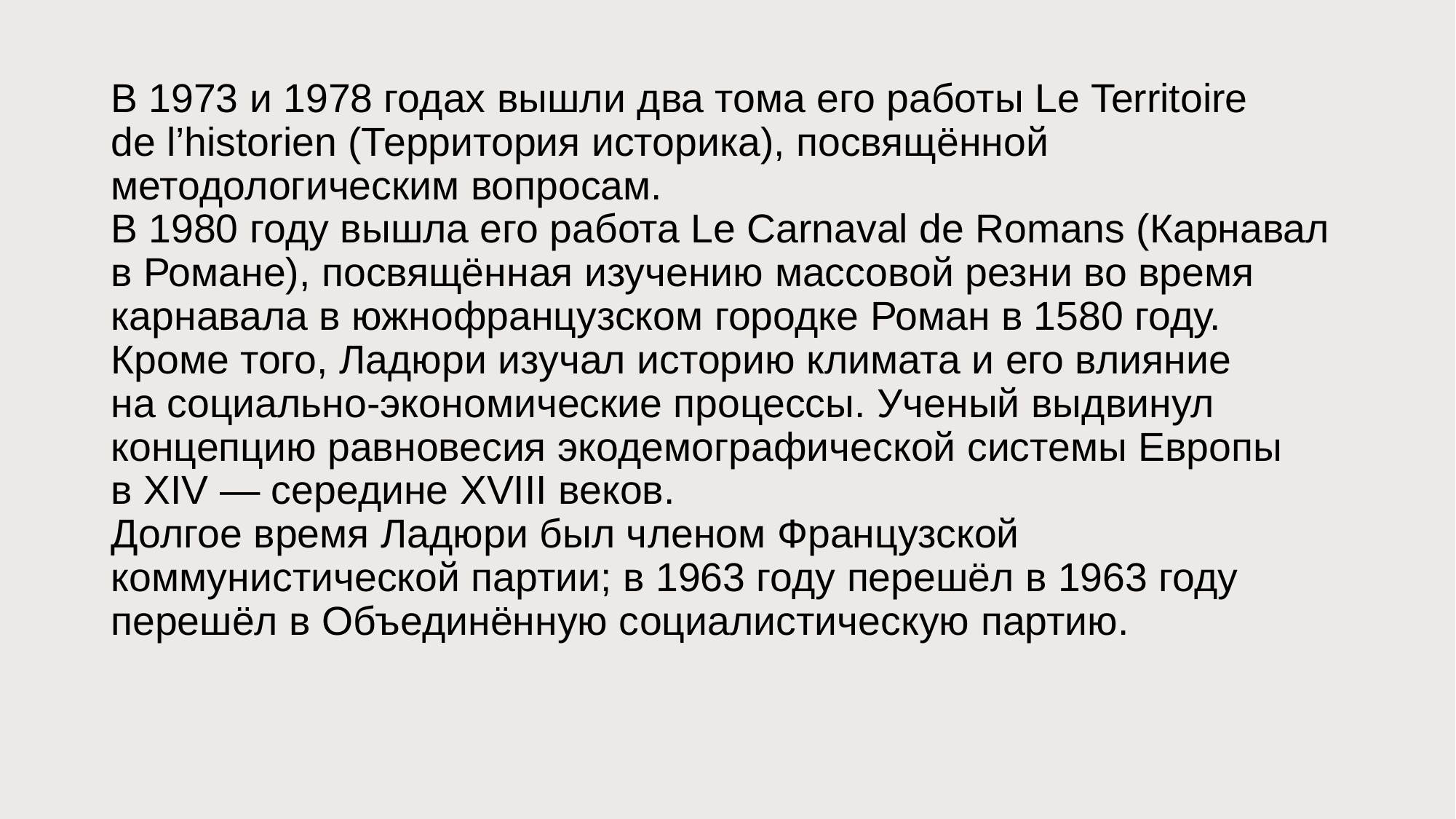

# В 1973 и 1978 годах вышли два тома его работы Le Territoire de l’historien (Территория историка), посвящённой методологическим вопросам. В 1980 году вышла его работа Le Carnaval de Romans (Карнавал в Романе), посвящённая изучению массовой резни во время карнавала в южнофранцузском городке Роман в 1580 году. Кроме того, Ладюри изучал историю климата и его влияние на социально-экономические процессы. Ученый выдвинул концепцию равновесия экодемографической системы Европы в XIV — середине XVIII веков. Долгое время Ладюри был членом Французской коммунистической партии; в 1963 году перешёл в 1963 году перешёл в Объединённую социалистическую партию.